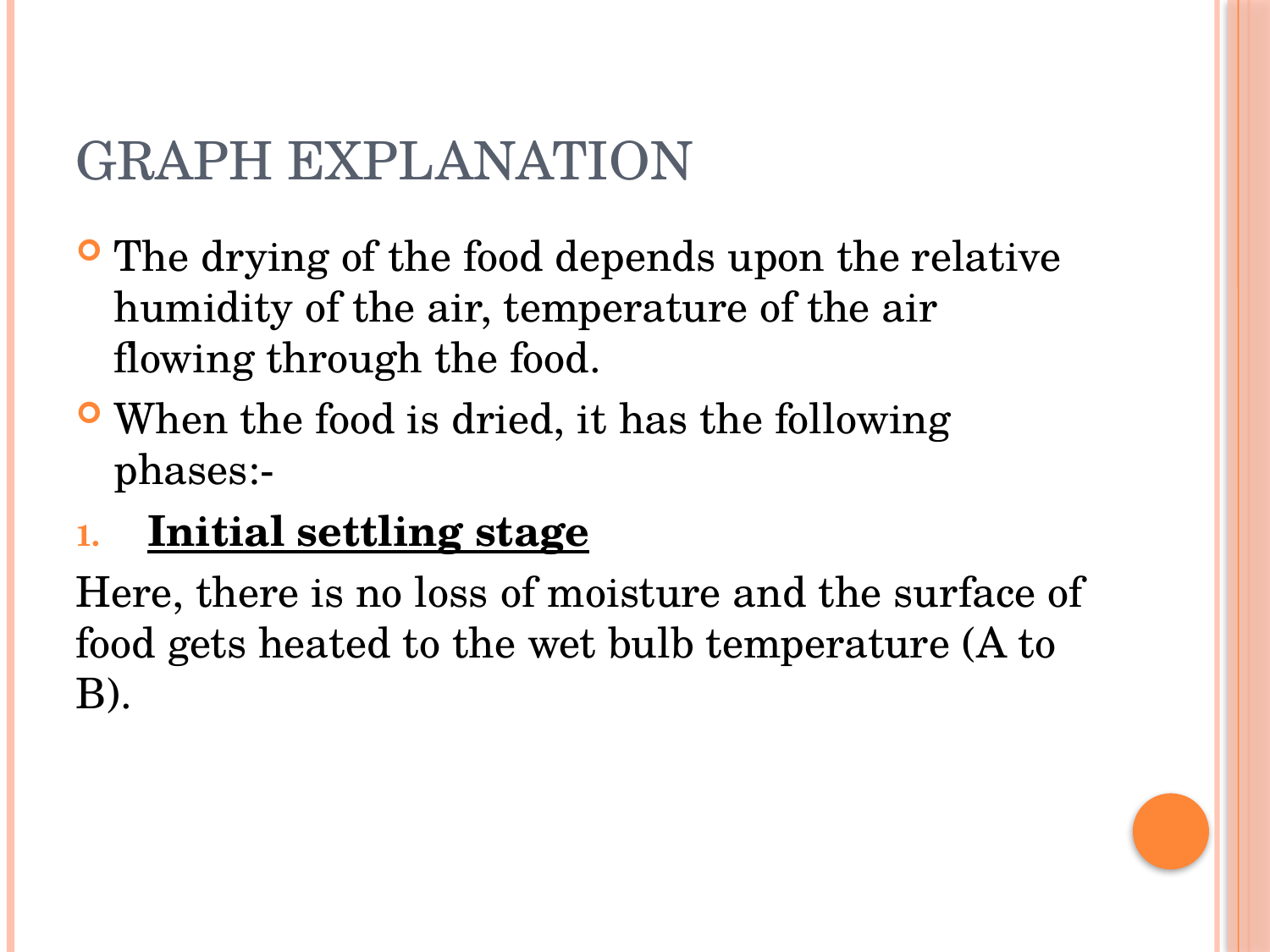

# Graph explanation
The drying of the food depends upon the relative humidity of the air, temperature of the air flowing through the food.
When the food is dried, it has the following phases:-
Initial settling stage
Here, there is no loss of moisture and the surface of food gets heated to the wet bulb temperature (A to B).